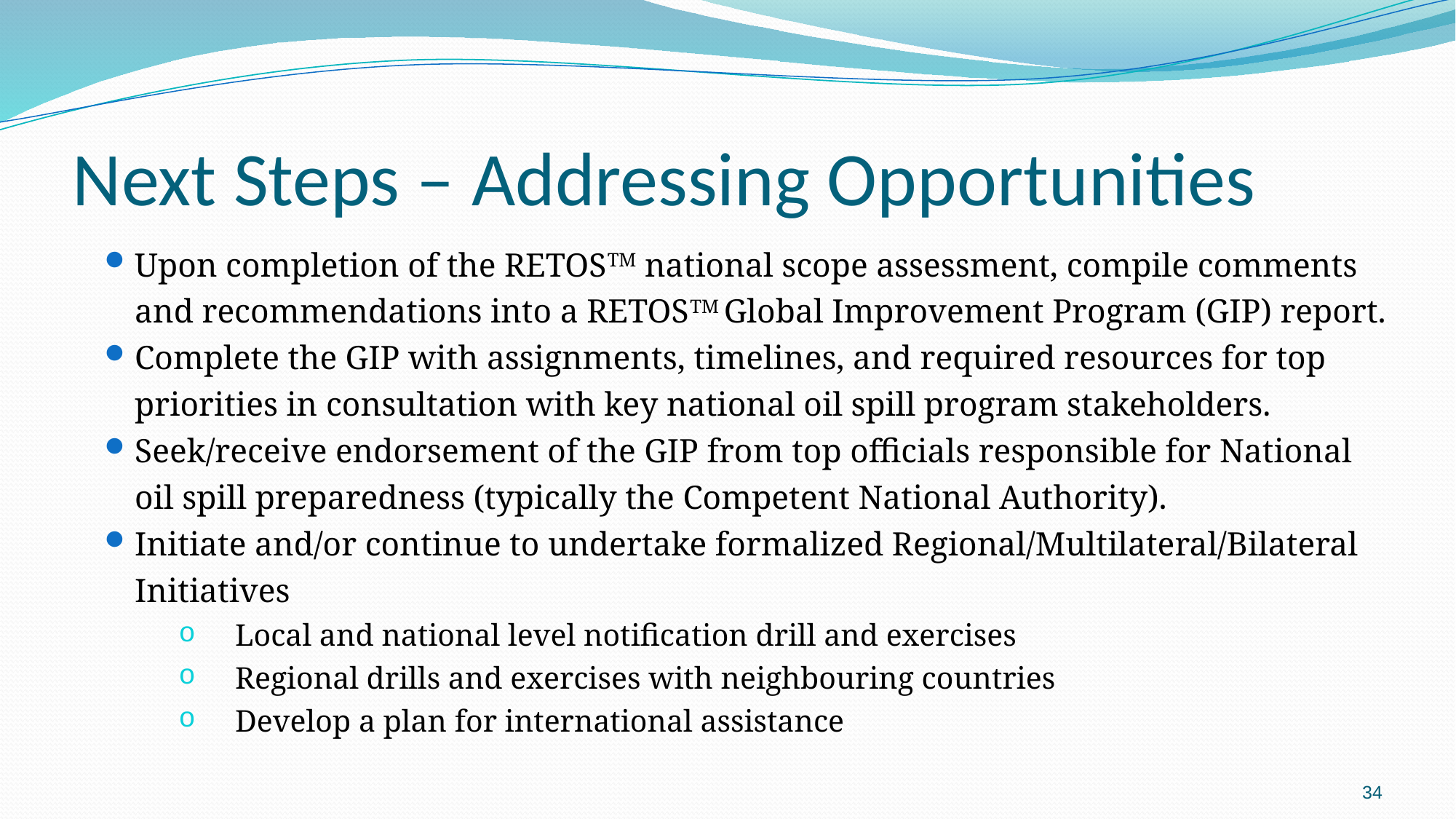

# Next Steps – Addressing Opportunities
Upon completion of the RETOSTM national scope assessment, compile comments and recommendations into a RETOSTM Global Improvement Program (GIP) report.
Complete the GIP with assignments, timelines, and required resources for top priorities in consultation with key national oil spill program stakeholders.
Seek/receive endorsement of the GIP from top officials responsible for National oil spill preparedness (typically the Competent National Authority).
Initiate and/or continue to undertake formalized Regional/Multilateral/Bilateral Initiatives
Local and national level notification drill and exercises
Regional drills and exercises with neighbouring countries
Develop a plan for international assistance

34